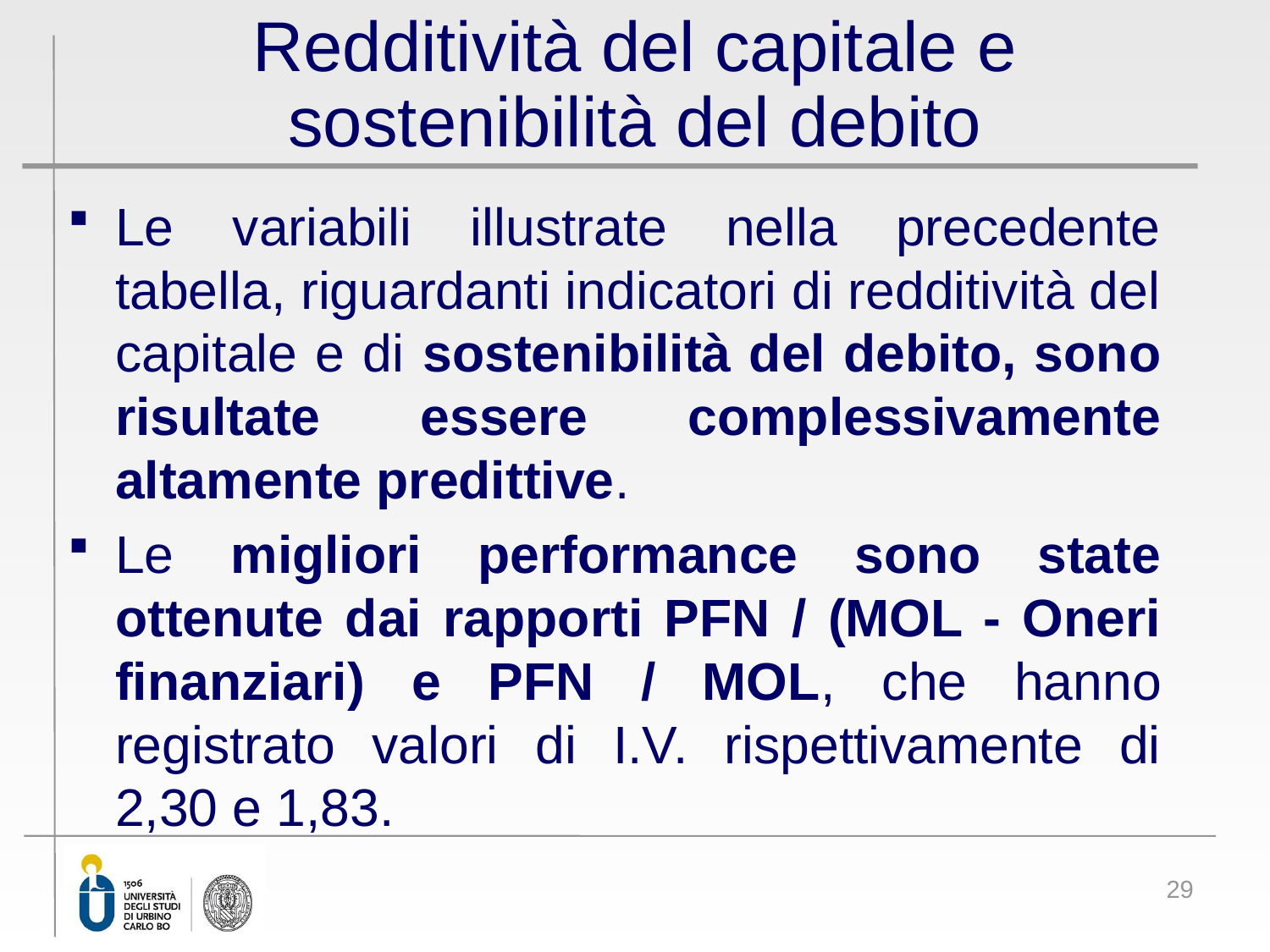

# Redditività del capitale e sostenibilità del debito
Le variabili illustrate nella precedente tabella, riguardanti indicatori di redditività del capitale e di sostenibilità del debito, sono risultate essere complessivamente altamente predittive.
Le migliori performance sono state ottenute dai rapporti PFN / (MOL - Oneri finanziari) e PFN / MOL, che hanno registrato valori di I.V. rispettivamente di 2,30 e 1,83.
29